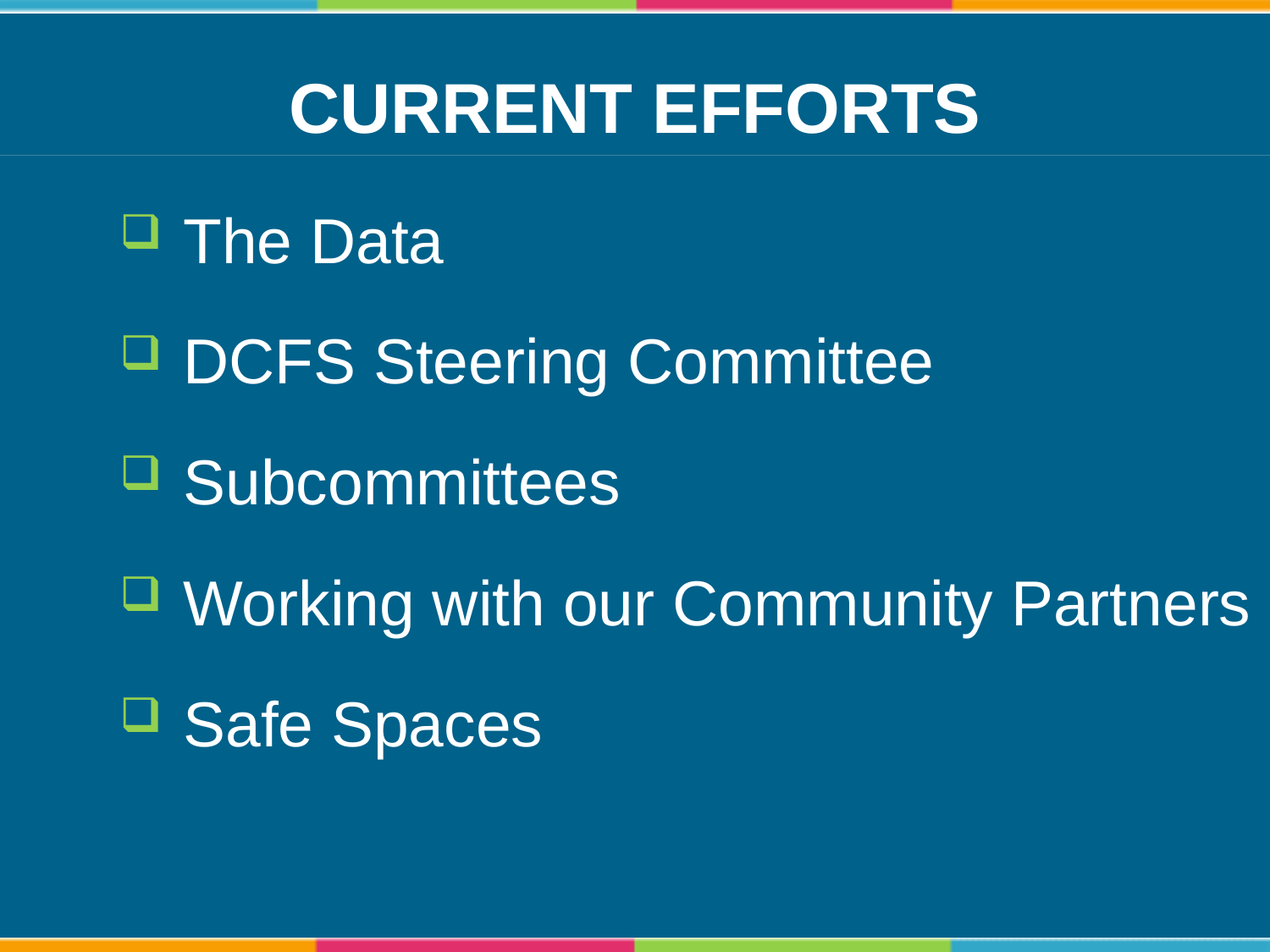

# CURRENT EFFORTS
The Data
DCFS Steering Committee
Subcommittees
Working with our Community Partners
Safe Spaces